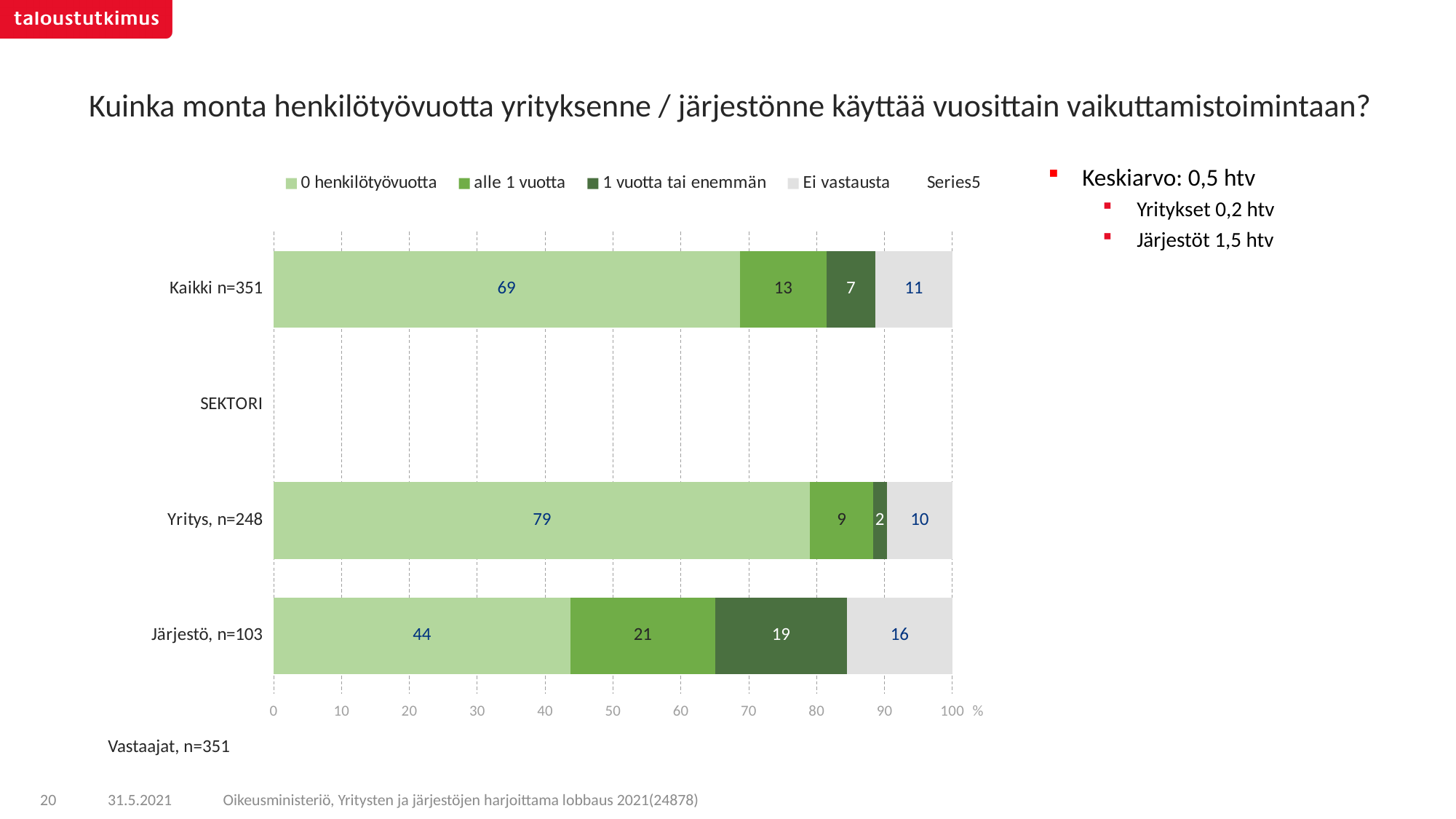

# Kuinka monta henkilötyövuotta yrityksenne / järjestönne käyttää vuosittain vaikuttamistoimintaan?

### Chart

| Category | 0 henkilötyövuotta | alle 1 vuotta | 1 vuotta tai enemmän | Ei vastausta |  |
|---|---|---|---|---|---|
| Kaikki n=351 | 68.6609686609686 | 12.8205128205128 | 7.12250712250712 | 11.3960113960114 | None |
| SEKTORI | None | None | None | None | None |
| Yritys, n=248 | 79.0322580645161 | 9.27419354838709 | 2.01612903225806 | 9.67741935483871 | None |
| Järjestö, n=103 | 43.6893203883495 | 21.3592233009708 | 19.4174757281553 | 15.5339805825242 | None |
Keskiarvo: 0,5 htv
Yritykset 0,2 htv
Järjestöt 1,5 htv
Vastaajat, n=351
Oikeusministeriö, Yritysten ja järjestöjen harjoittama lobbaus 2021(24878)
20
31.5.2021